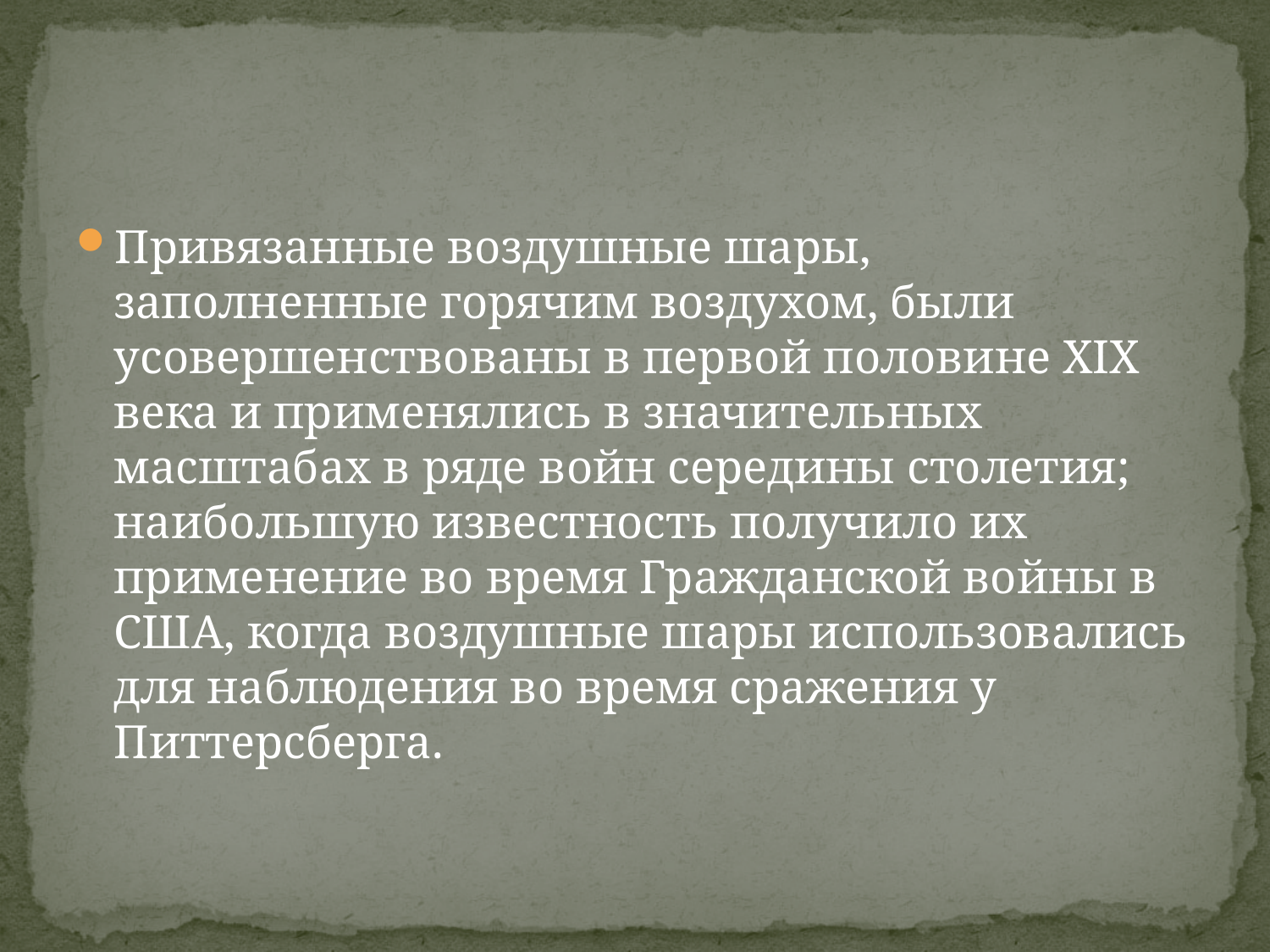

#
Привязанные воздушные шары, заполненные горячим воздухом, были усовершенствованы в первой половине XIX века и применялись в значительных масштабах в ряде войн середины столетия; наибольшую известность получило их применение во время Гражданской войны в США, когда воздушные шары использовались для наблюдения во время сражения у Питтерсберга.